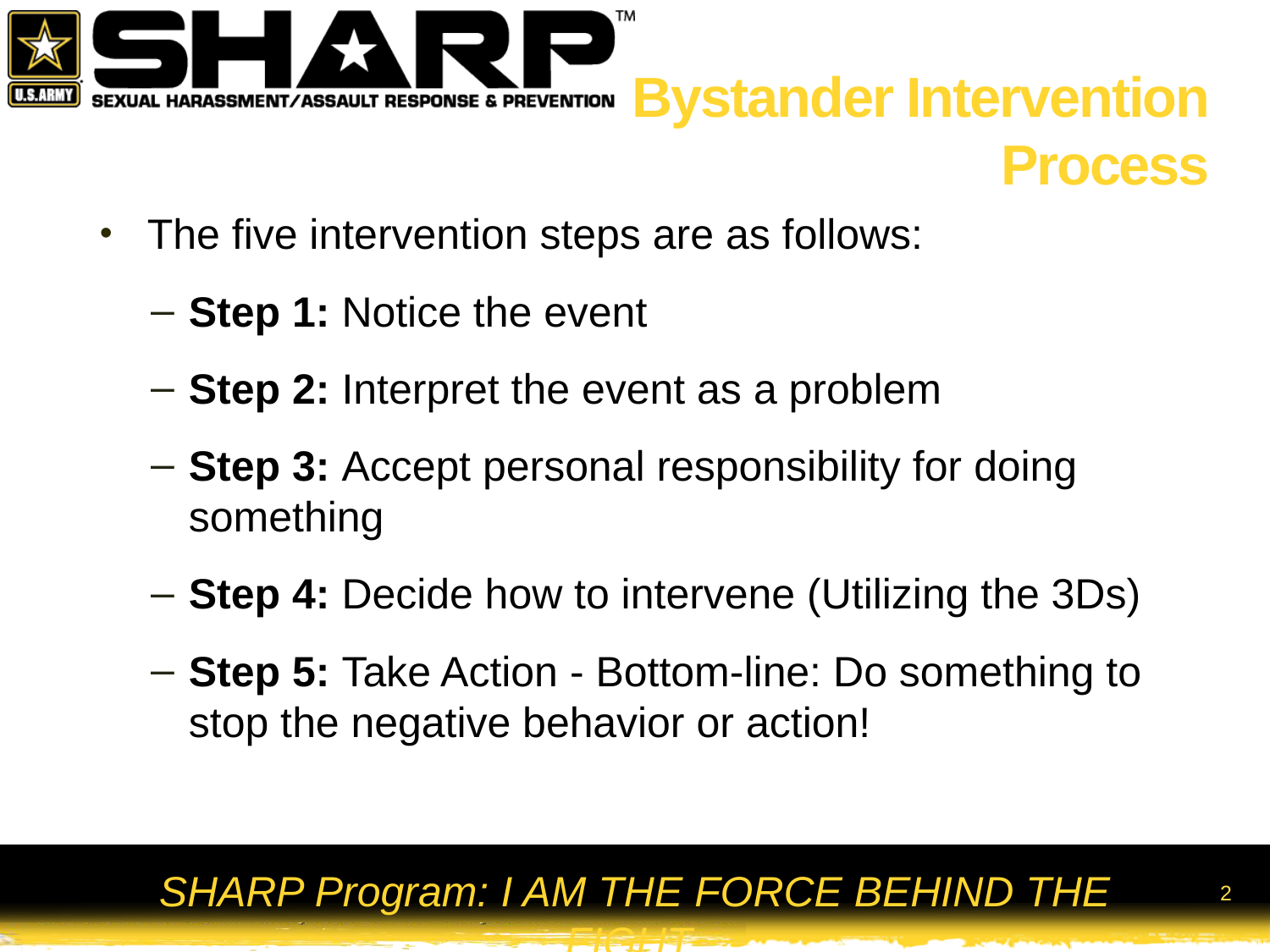

# Bystander Intervention Process
The five intervention steps are as follows:
Step 1: Notice the event
Step 2: Interpret the event as a problem
Step 3: Accept personal responsibility for doing something
Step 4: Decide how to intervene (Utilizing the 3Ds)
Step 5: Take Action - Bottom-line: Do something to stop the negative behavior or action!